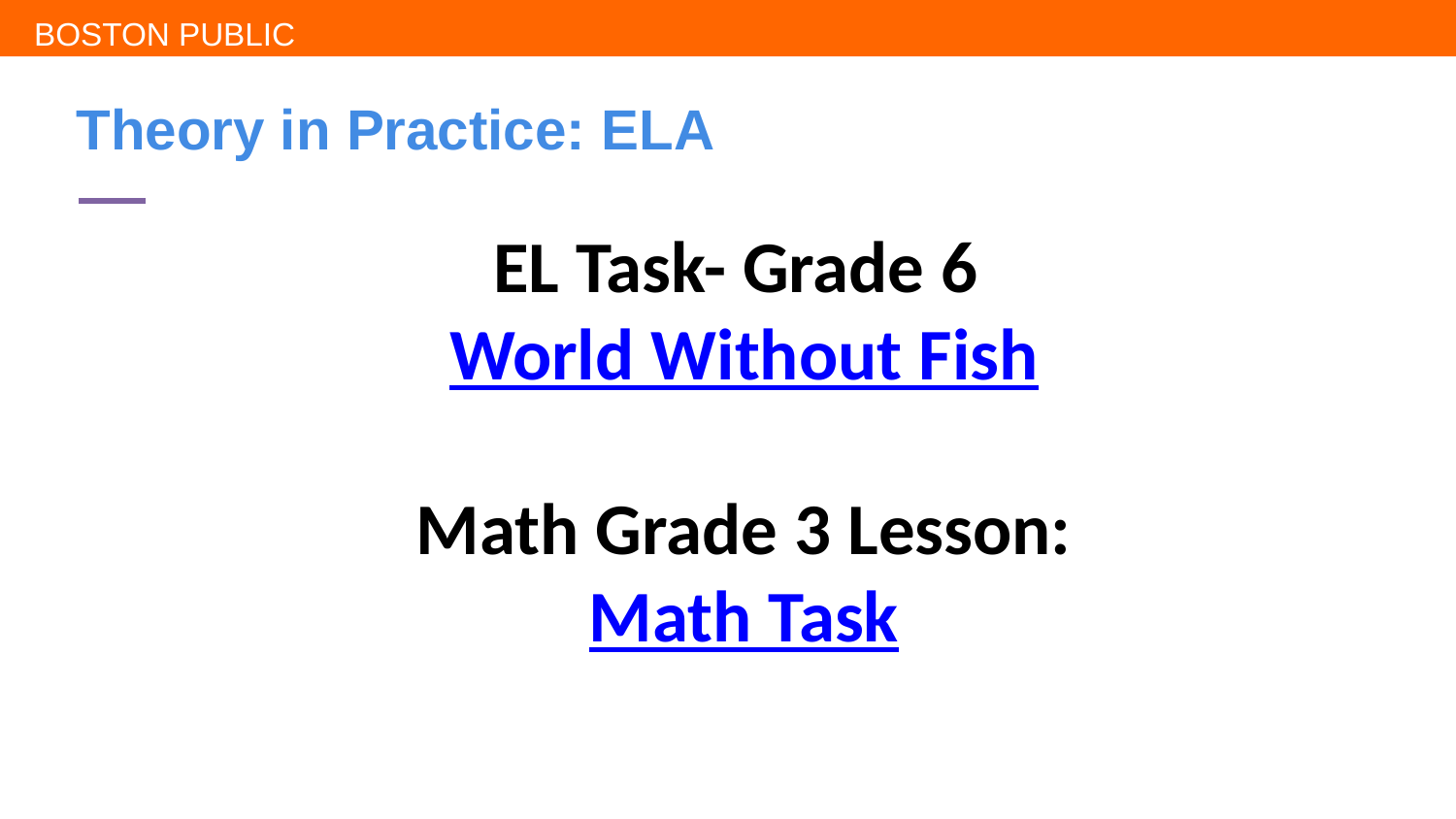

# Theory in Practice: ELA
EL Task- Grade 6
World Without Fish

Math Grade 3 Lesson:
Math Task